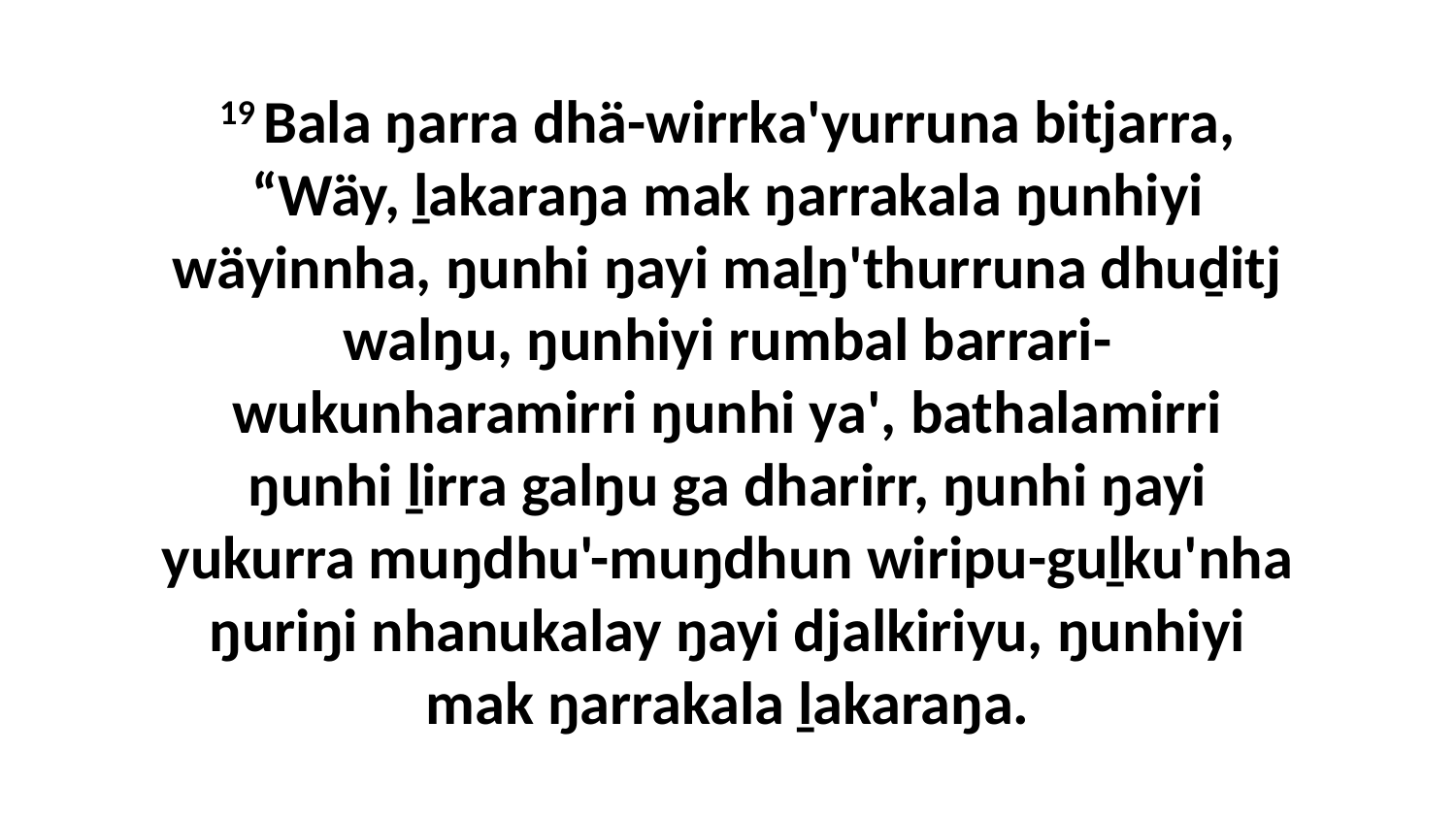

19 Bala ŋarra dhä-wirrka'yurruna bitjarra, “Wäy, ḻakaraŋa mak ŋarrakala ŋunhiyi wäyinnha, ŋunhi ŋayi maḻŋ'thurruna dhuḏitj walŋu, ŋunhiyi rumbal barrari-wukunharamirri ŋunhi ya', bathalamirri ŋunhi ḻirra galŋu ga dharirr, ŋunhi ŋayi yukurra muŋdhu'-muŋdhun wiripu-guḻku'nha ŋuriŋi nhanukalay ŋayi djalkiriyu, ŋunhiyi mak ŋarrakala ḻakaraŋa.